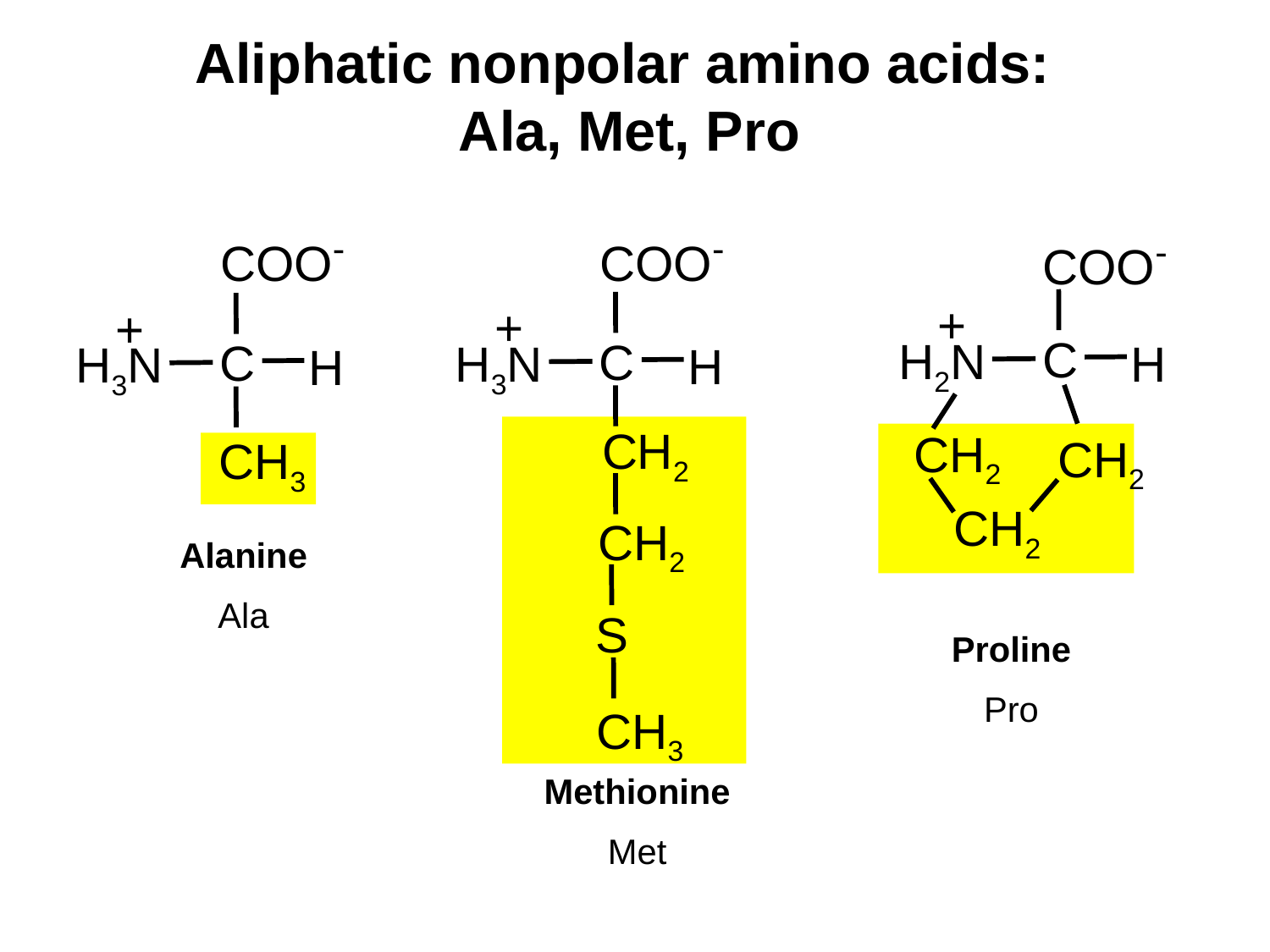

# Aliphatic nonpolar amino acids: Ala, Met, Pro
COO-
+
H3N

C
H

CH3

Alanine
Ala
COO-
+
H3N

C
H

CH2

CH2

S

CH3
Methionine
Met
COO-
+
H2N

C
H

CH2
CH2

CH2
Proline
Pro